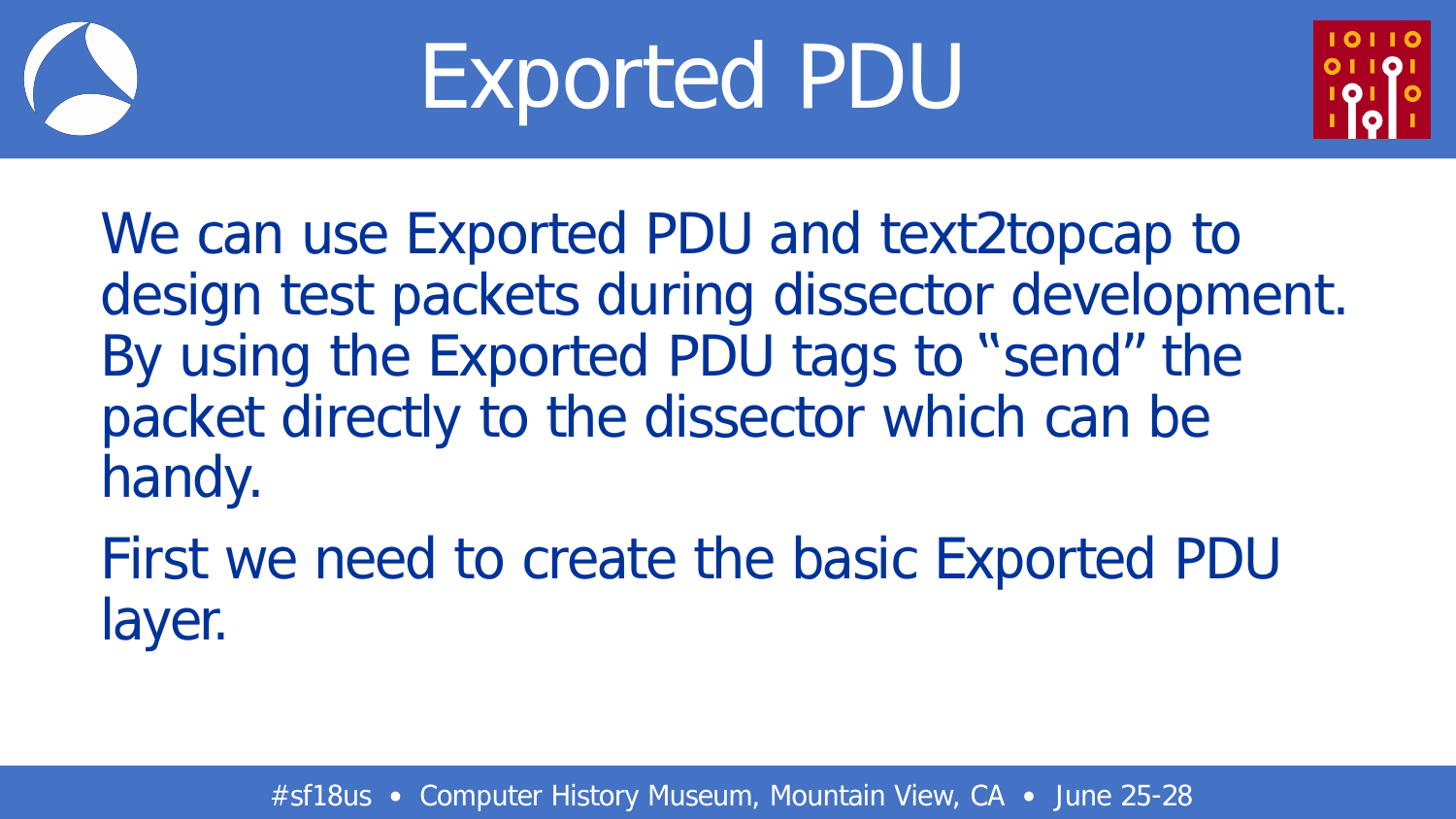

# Exported PDU
We can use Exported PDU and text2topcap to design test packets during dissector development. By using the Exported PDU tags to “send” the packet directly to the dissector which can be handy.
First we need to create the basic Exported PDU layer.